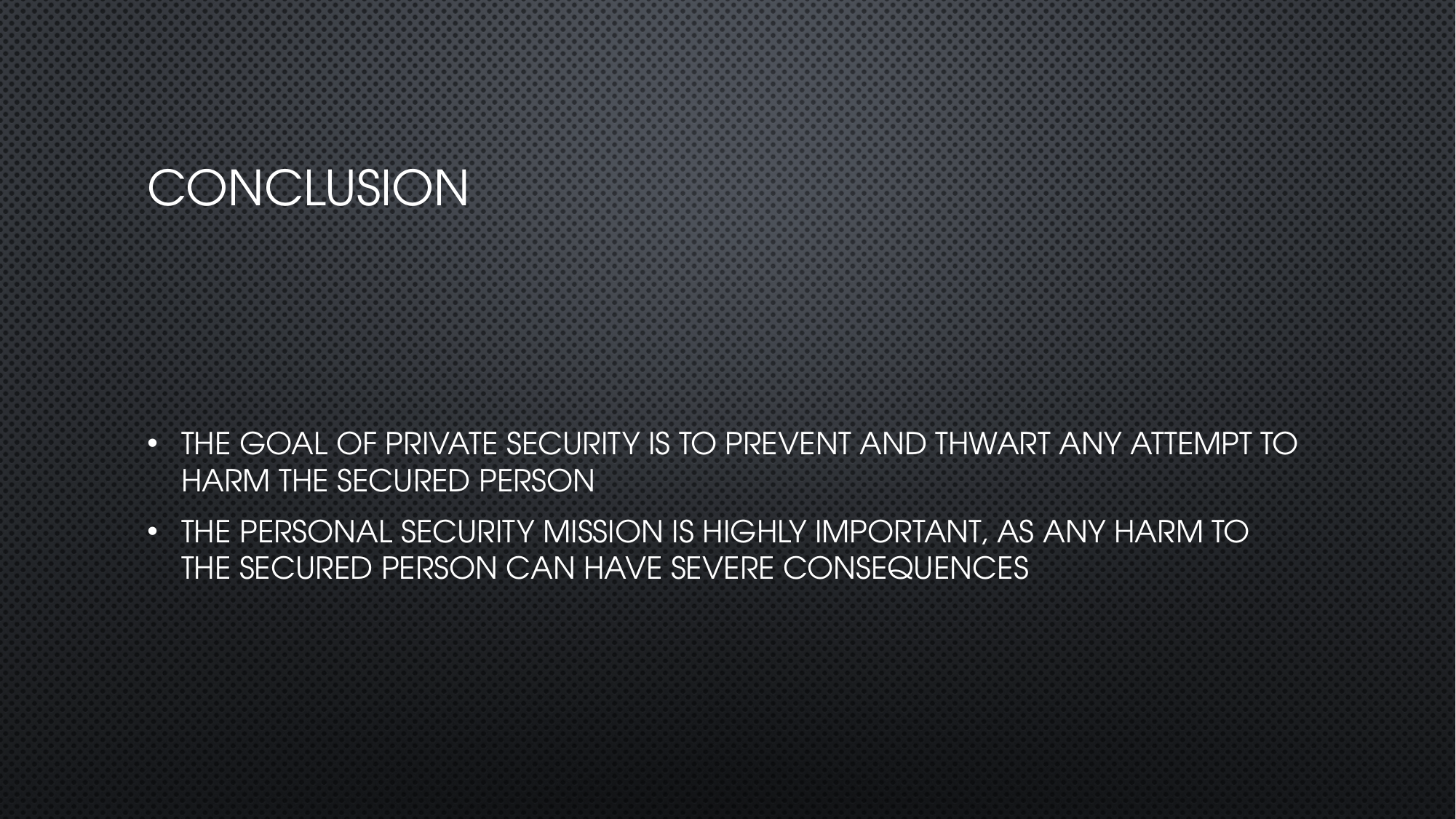

# CONCLUSION
THE GOAL OF PRIVATE SECURITY IS TO PREVENT AND THWART ANY ATTEMPT TO HARM THE SECURED PERSON
THE PERSONAL SECURITY MISSION IS HIGHLY IMPORTANT, AS ANY HARM TO THE SECURED PERSON CAN HAVE SEVERE CONSEQUENCES